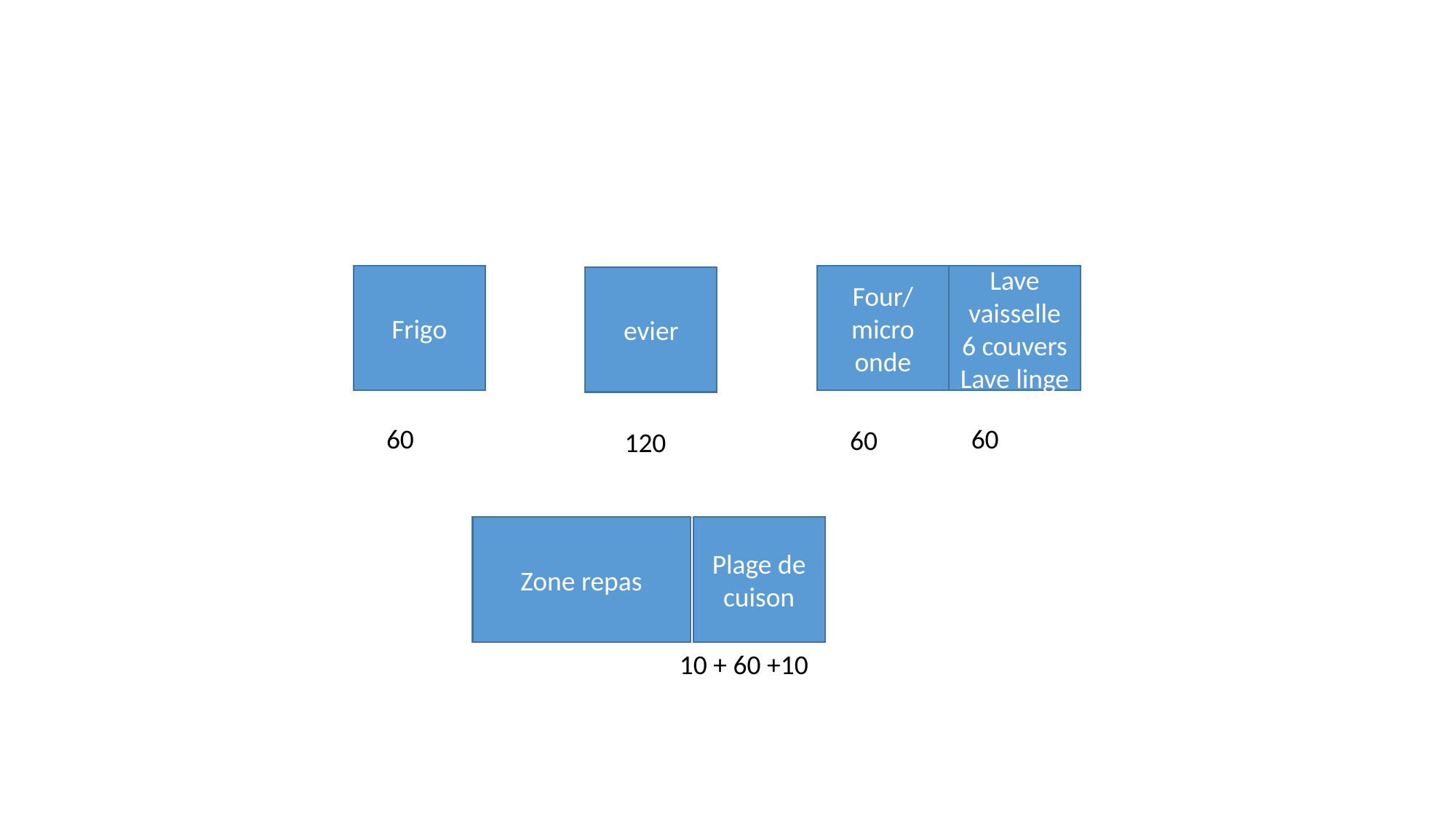

#
Frigo
Four/ micro onde
Lave vaisselle 6 couvers
Lave linge
evier
60
60
60
120
Zone repas
Plage de cuison
10 + 60 +10